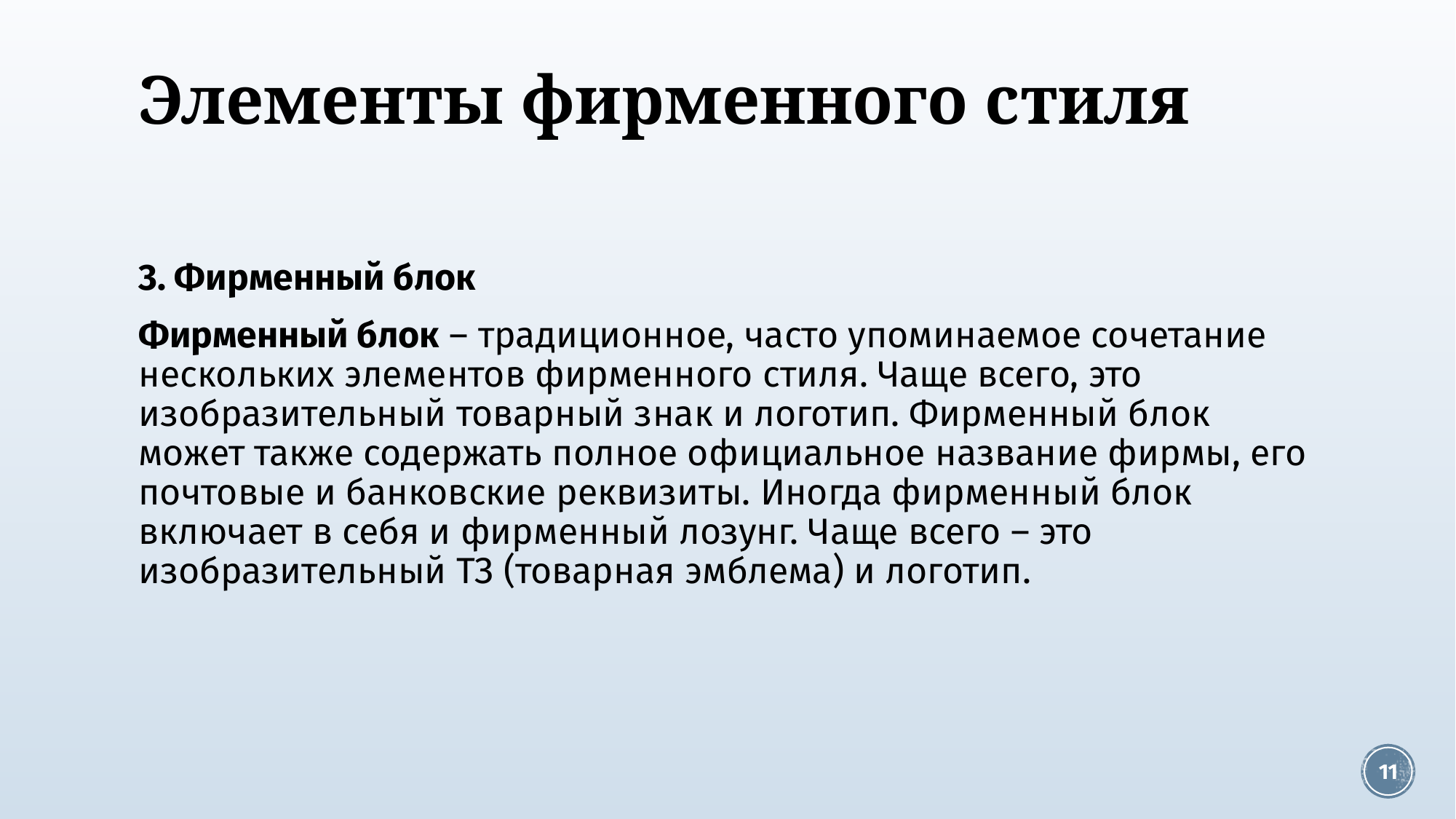

# Элементы фирменного стиля
3. Фирменный блок
Фирменный блок – традиционное, часто упоминаемое сочетание нескольких элементов фирменного стиля. Чаще всего, это изобразительный товарный знак и логотип. Фирменный блок может также содержать полное официальное название фирмы, его почтовые и банковские реквизиты. Иногда фирменный блок включает в себя и фирменный лозунг. Чаще всего – это изобразительный ТЗ (товарная эмблема) и логотип.

11